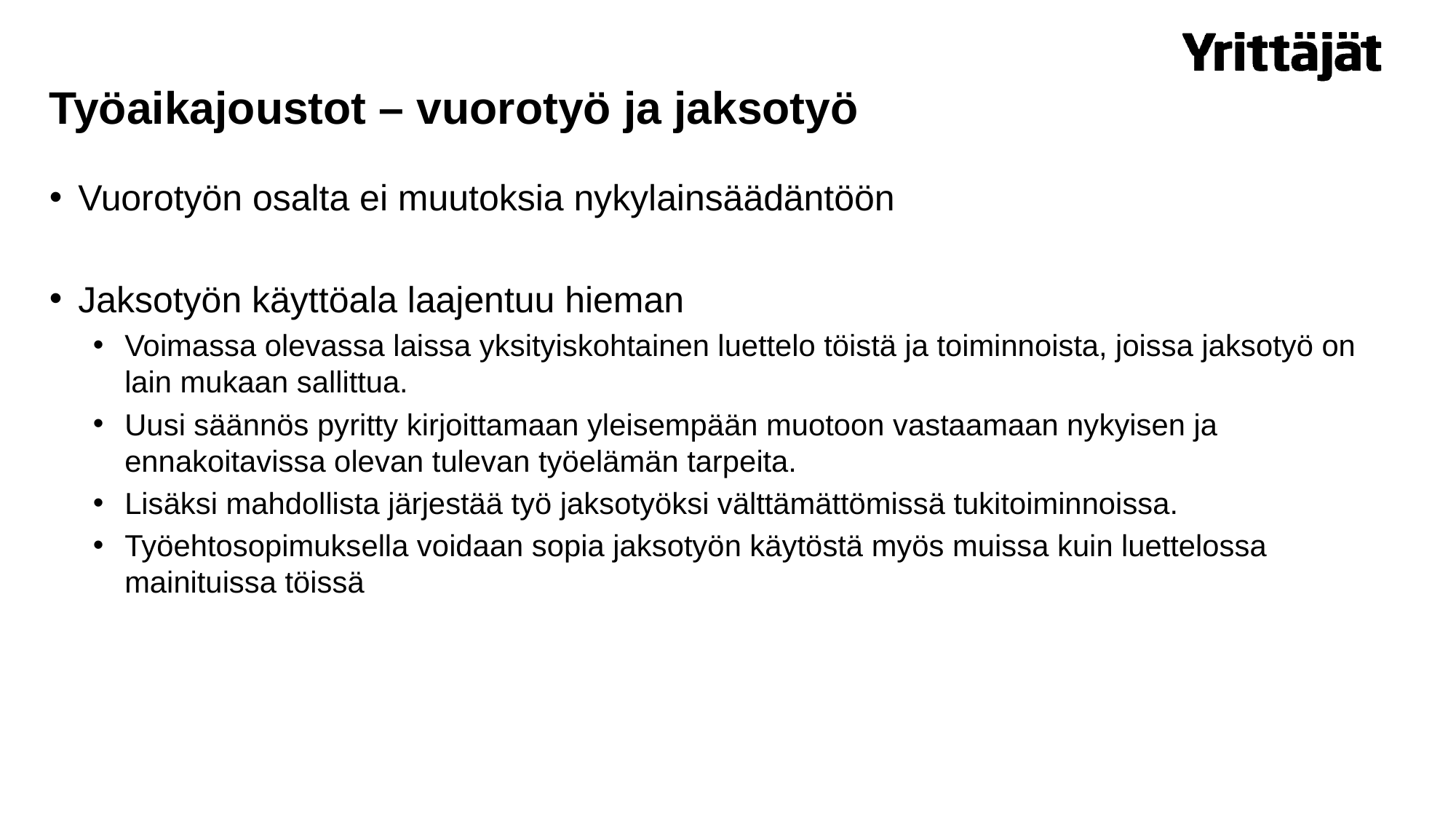

# Työaikajoustot – vuorotyö ja jaksotyö
Vuorotyön osalta ei muutoksia nykylainsäädäntöön

Jaksotyön käyttöala laajentuu hieman
Voimassa olevassa laissa yksityiskohtainen luettelo töistä ja toiminnoista, joissa jaksotyö on lain mukaan sallittua.
Uusi säännös pyritty kirjoittamaan yleisempään muotoon vastaamaan nykyisen ja ennakoitavissa olevan tulevan työelämän tarpeita.
Lisäksi mahdollista järjestää työ jaksotyöksi välttämättömissä tukitoiminnoissa.
Työehtosopimuksella voidaan sopia jaksotyön käytöstä myös muissa kuin luettelossa mainituissa töissä